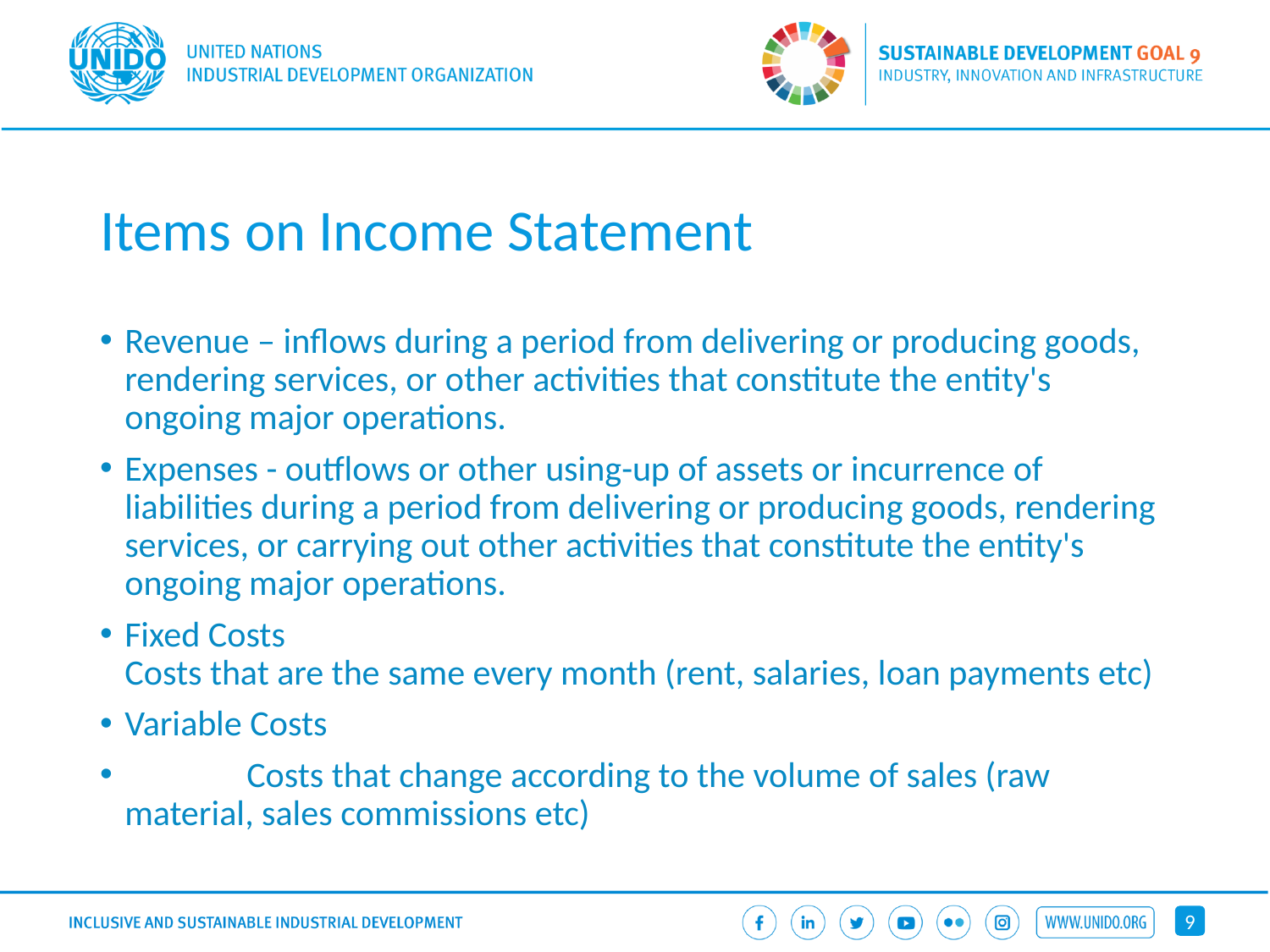

# Items on Income Statement
Revenue – inflows during a period from delivering or producing goods, rendering services, or other activities that constitute the entity's ongoing major operations.
Expenses - outflows or other using-up of assets or incurrence of liabilities during a period from delivering or producing goods, rendering services, or carrying out other activities that constitute the entity's ongoing major operations.
Fixed Costs
Costs that are the same every month (rent, salaries, loan payments etc)
Variable Costs
	Costs that change according to the volume of sales (raw material, sales commissions etc)